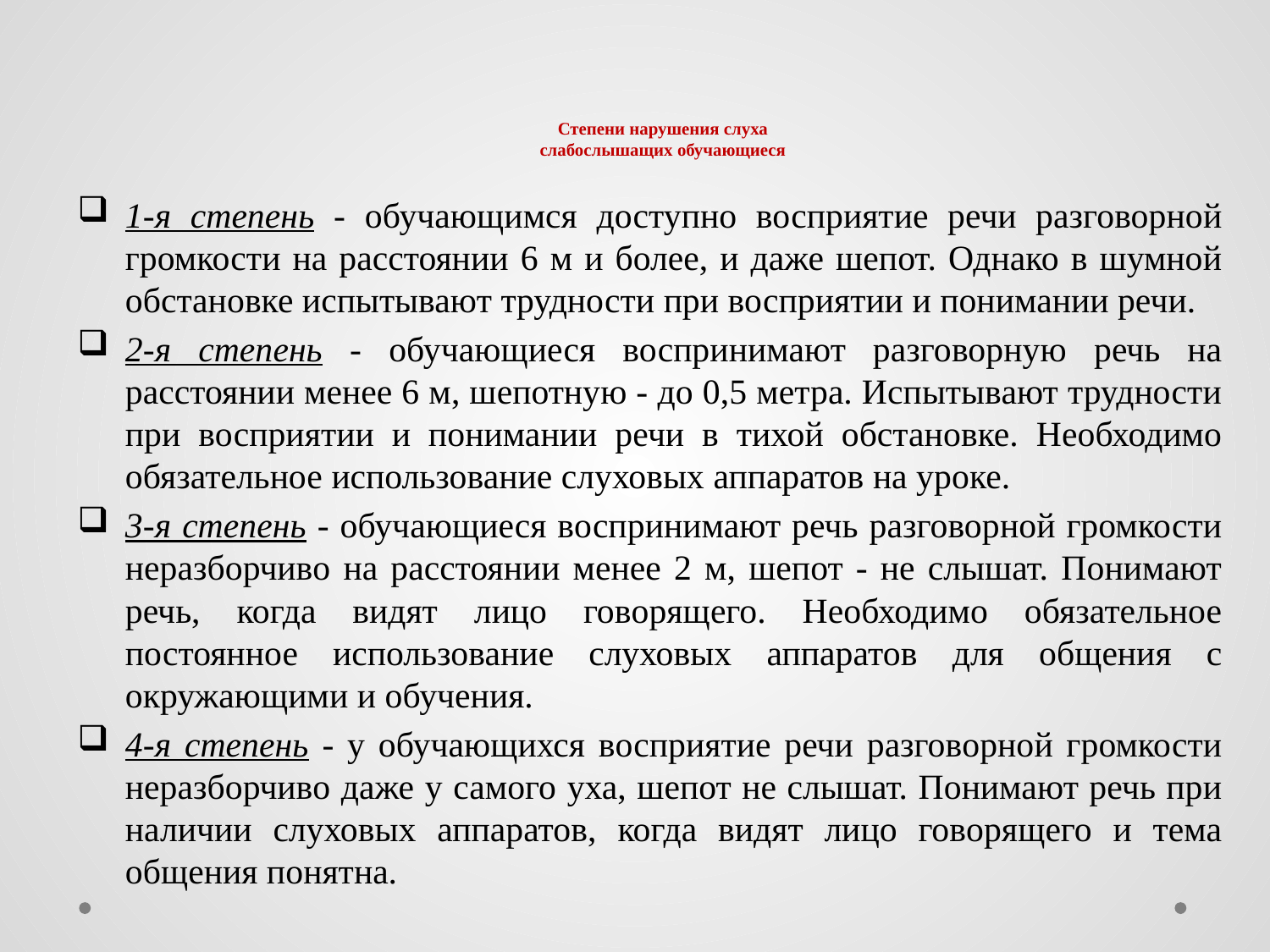

# Степени нарушения слуха слабослышащих обучающиеся
1-я степень - обучающимся доступно восприятие речи разговорной громкости на расстоянии 6 м и более, и даже шепот. Однако в шумной обстановке испытывают трудности при восприятии и понимании речи.
2-я степень - обучающиеся воспринимают разговорную речь на расстоянии менее 6 м, шепотную - до 0,5 метра. Испытывают трудности при восприятии и понимании речи в тихой обстановке. Необходимо обязательное использование слуховых аппаратов на уроке.
3-я степень - обучающиеся воспринимают речь разговорной громкости неразборчиво на расстоянии менее 2 м, шепот - не слышат. Понимают речь, когда видят лицо говорящего. Необходимо обязательное постоянное использование слуховых аппаратов для общения с окружающими и обучения.
4-я степень - у обучающихся восприятие речи разговорной громкости неразборчиво даже у самого уха, шепот не слышат. Понимают речь при наличии слуховых аппаратов, когда видят лицо говорящего и тема общения понятна.